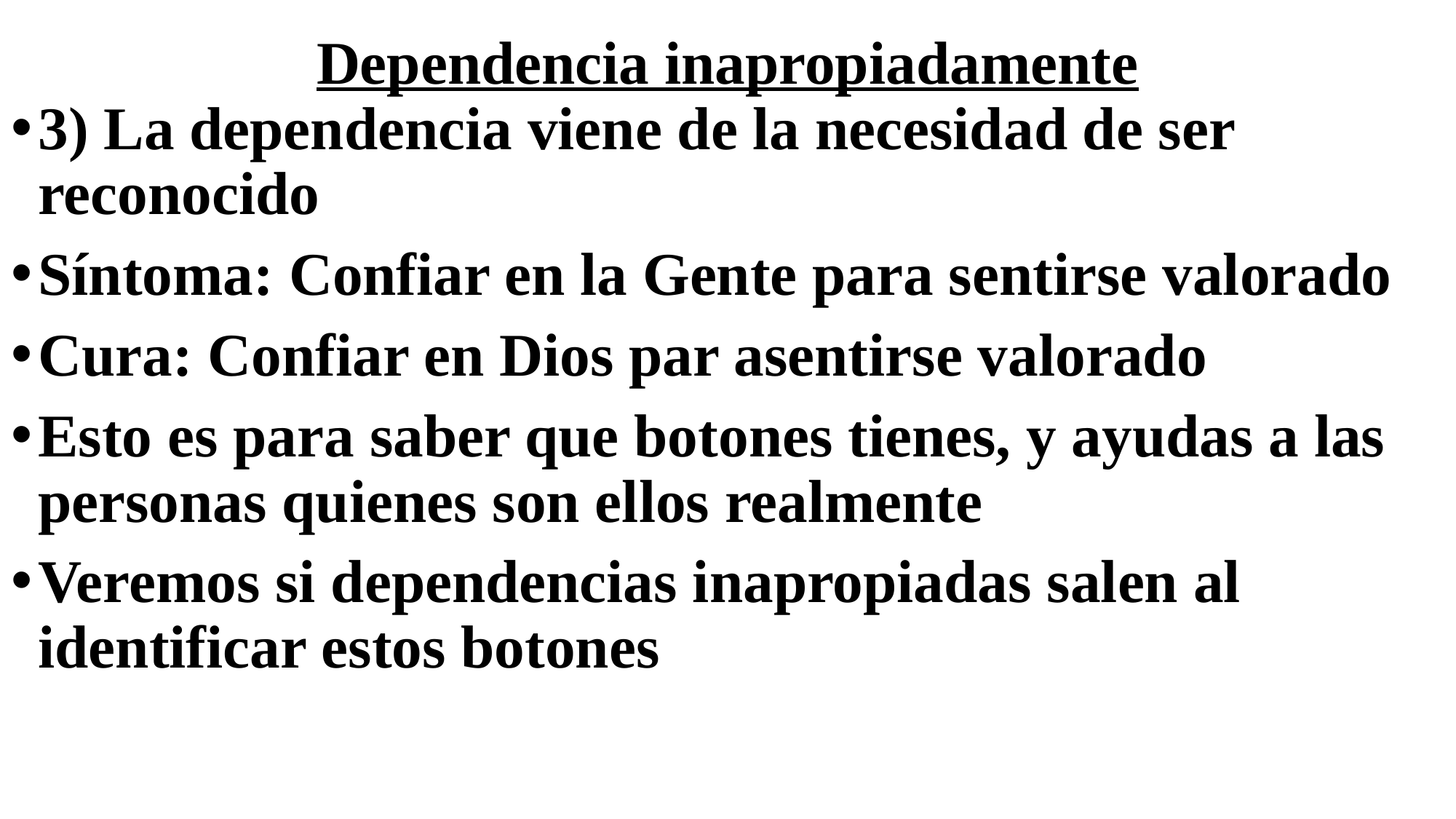

# Dependencia inapropiadamente
3) La dependencia viene de la necesidad de ser reconocido
Síntoma: Confiar en la Gente para sentirse valorado
Cura: Confiar en Dios par asentirse valorado
Esto es para saber que botones tienes, y ayudas a las personas quienes son ellos realmente
Veremos si dependencias inapropiadas salen al identificar estos botones